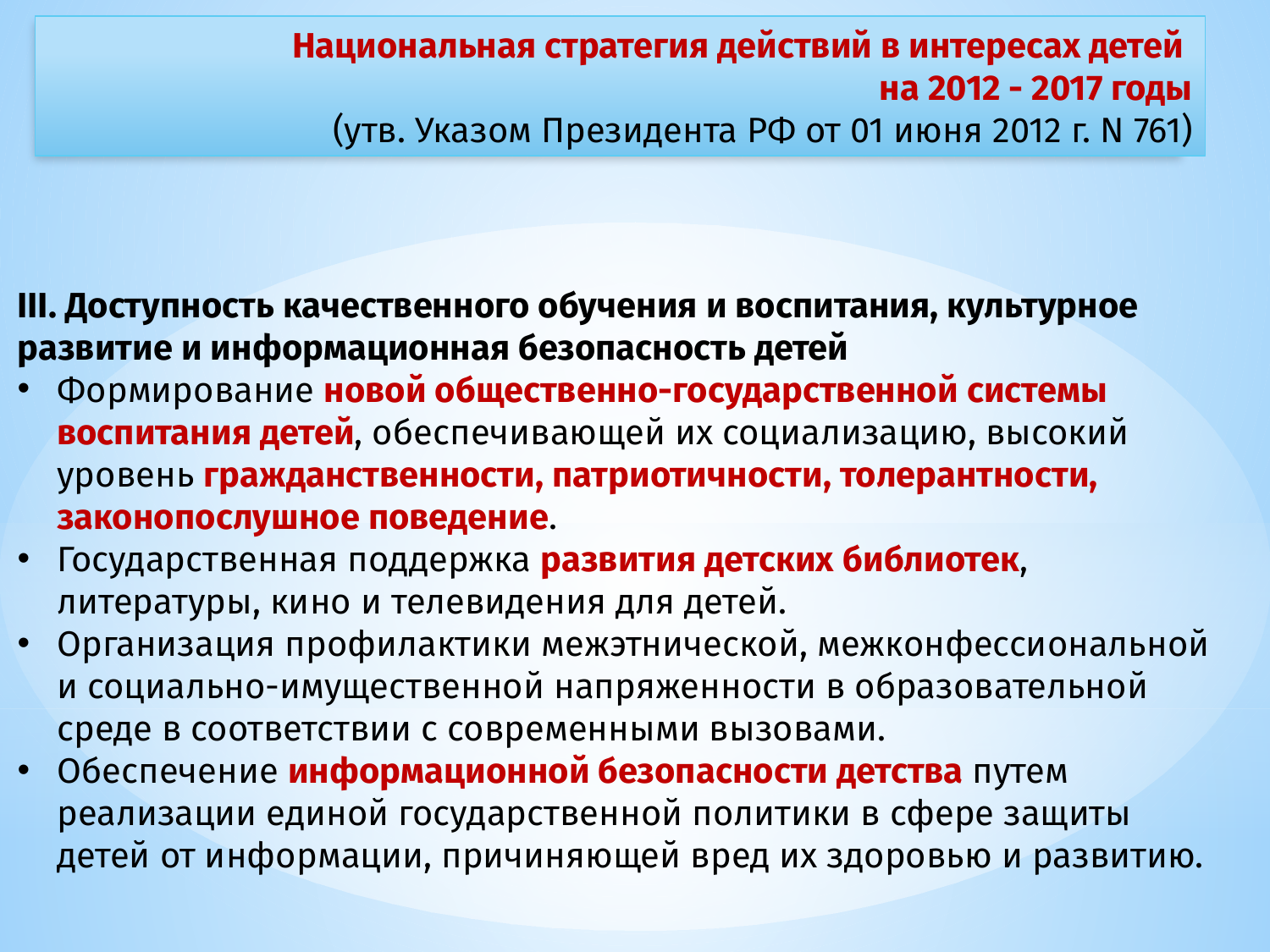

Национальная стратегия действий в интересах детей
на 2012 - 2017 годы
(утв. Указом Президента РФ от 01 июня 2012 г. N 761)
III. Доступность качественного обучения и воспитания, культурное развитие и информационная безопасность детей
Формирование новой общественно-государственной системы воспитания детей, обеспечивающей их социализацию, высокий уровень гражданственности, патриотичности, толерантности, законопослушное поведение.
Государственная поддержка развития детских библиотек, литературы, кино и телевидения для детей.
Организация профилактики межэтнической, межконфессиональной и социально-имущественной напряженности в образовательной среде в соответствии с современными вызовами.
Обеспечение информационной безопасности детства путем реализации единой государственной политики в сфере защиты детей от информации, причиняющей вред их здоровью и развитию.